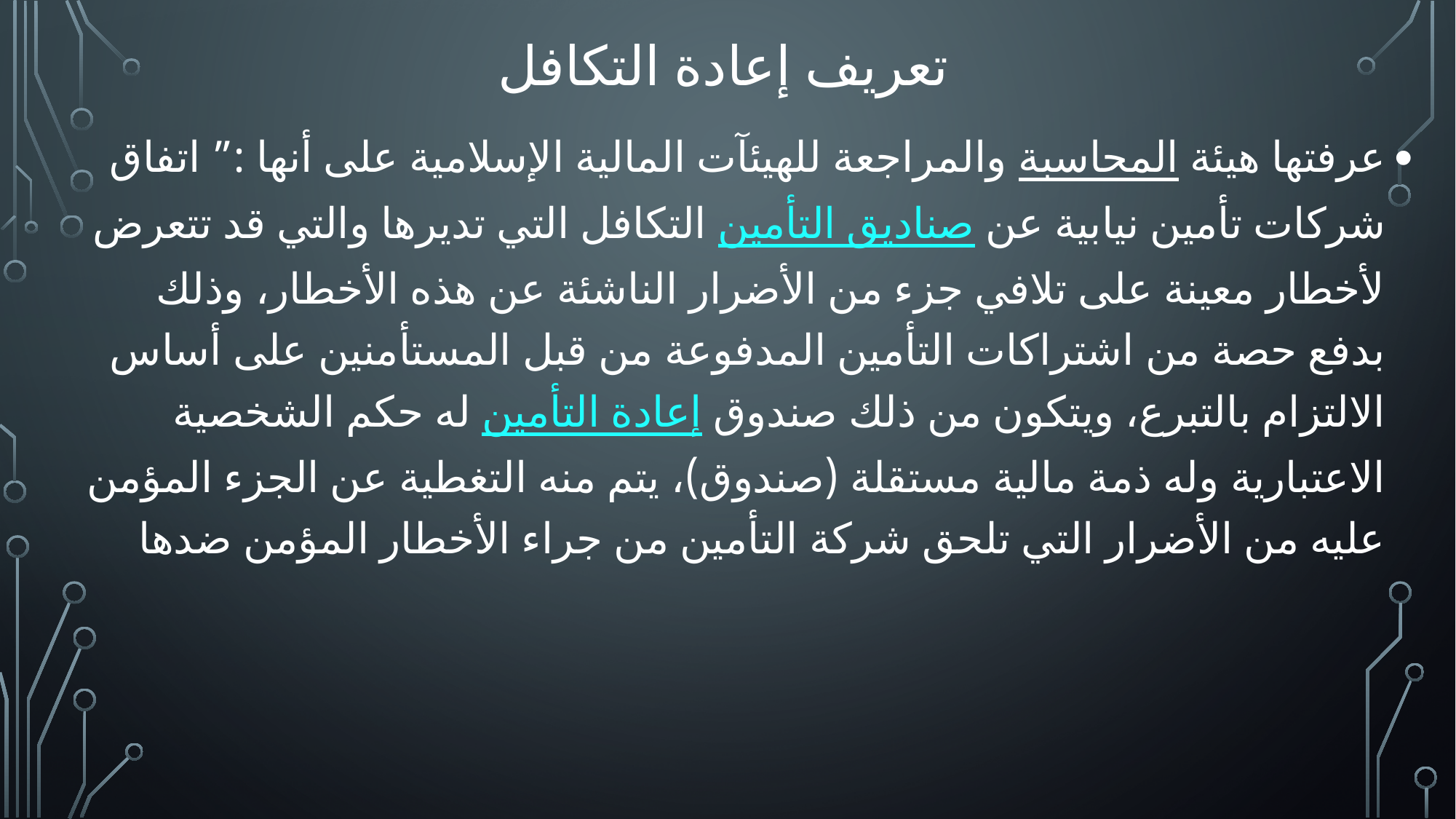

# تعريف إعادة التكافل
عرفتها هيئة المحاسبة والمراجعة للهيئآت المالية الإسلامية على أنها :” اتفاق شركات تأمين نيابية عن صناديق التأمين التكافل التي تديرها والتي قد تتعرض لأخطار معينة على تلافي جزء من الأضرار الناشئة عن هذه الأخطار، وذلك بدفع حصة من اشتراكات التأمين المدفوعة من قبل المستأمنين على أساس الالتزام بالتبرع، ويتكون من ذلك صندوق إعادة التأمين له حكم الشخصية الاعتبارية وله ذمة مالية مستقلة (صندوق)، يتم منه التغطية عن الجزء المؤمن عليه من الأضرار التي تلحق شركة التأمين من جراء الأخطار المؤمن ضدها